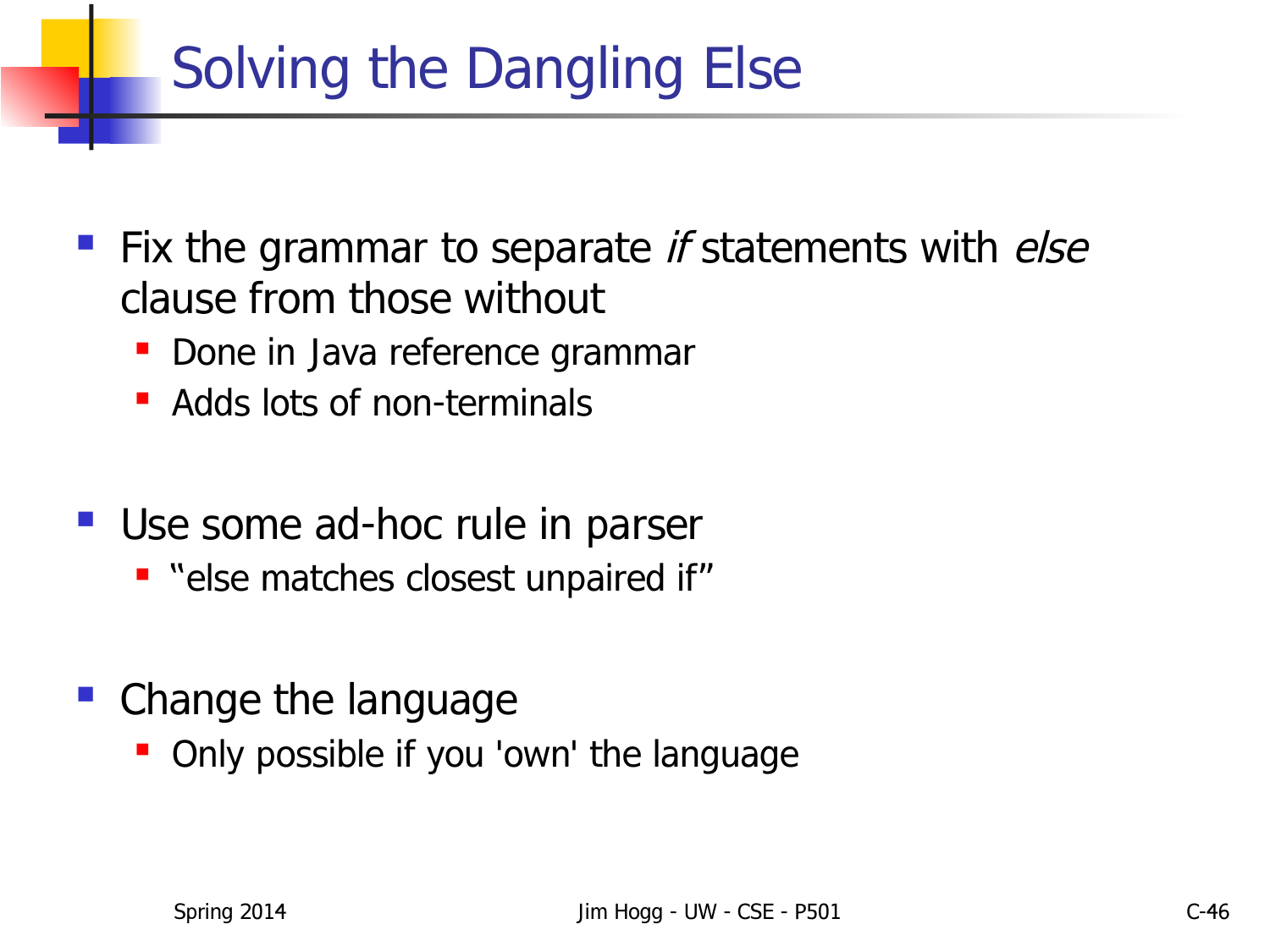

# Solving the Dangling Else
Fix the grammar to separate if statements with else clause from those without
Done in Java reference grammar
Adds lots of non-terminals

Use some ad-hoc rule in parser
“else matches closest unpaired if”

Change the language
Only possible if you 'own' the language
C-46
Spring 2014
Jim Hogg - UW - CSE - P501